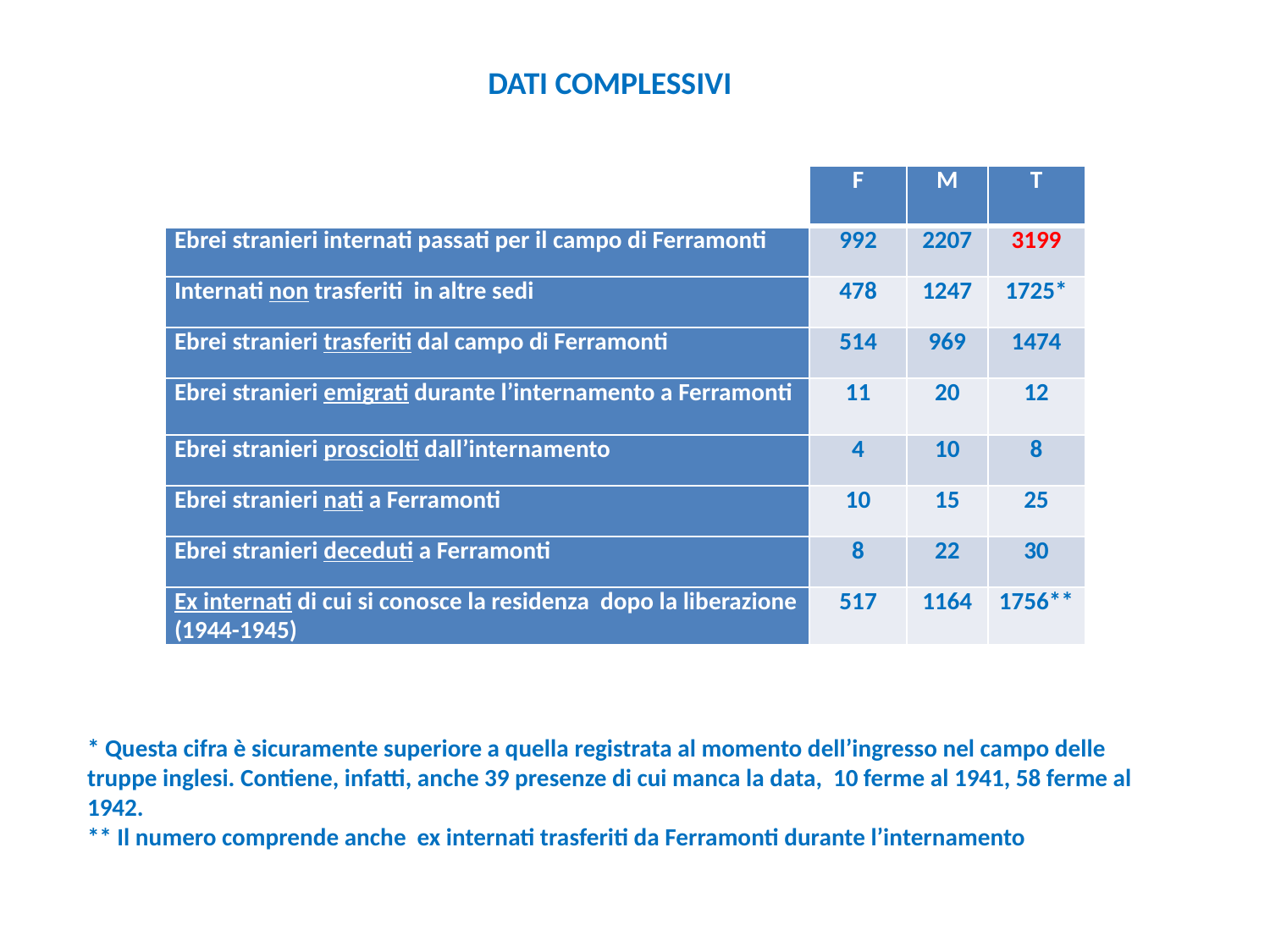

DATI COMPLESSIVI
|  | F | M | T |
| --- | --- | --- | --- |
| Ebrei stranieri internati passati per il campo di Ferramonti | 992 | 2207 | 3199 |
| Internati non trasferiti in altre sedi | 478 | 1247 | 1725\* |
| Ebrei stranieri trasferiti dal campo di Ferramonti | 514 | 969 | 1474 |
| Ebrei stranieri emigrati durante l’internamento a Ferramonti | 11 | 20 | 12 |
| Ebrei stranieri prosciolti dall’internamento | 4 | 10 | 8 |
| Ebrei stranieri nati a Ferramonti | 10 | 15 | 25 |
| Ebrei stranieri deceduti a Ferramonti | 8 | 22 | 30 |
| Ex internati di cui si conosce la residenza dopo la liberazione (1944-1945) | 517 | 1164 | 1756\*\* |
* Questa cifra è sicuramente superiore a quella registrata al momento dell’ingresso nel campo delle truppe inglesi. Contiene, infatti, anche 39 presenze di cui manca la data,  10 ferme al 1941, 58 ferme al 1942.
** Il numero comprende anche  ex internati trasferiti da Ferramonti durante l’internamento